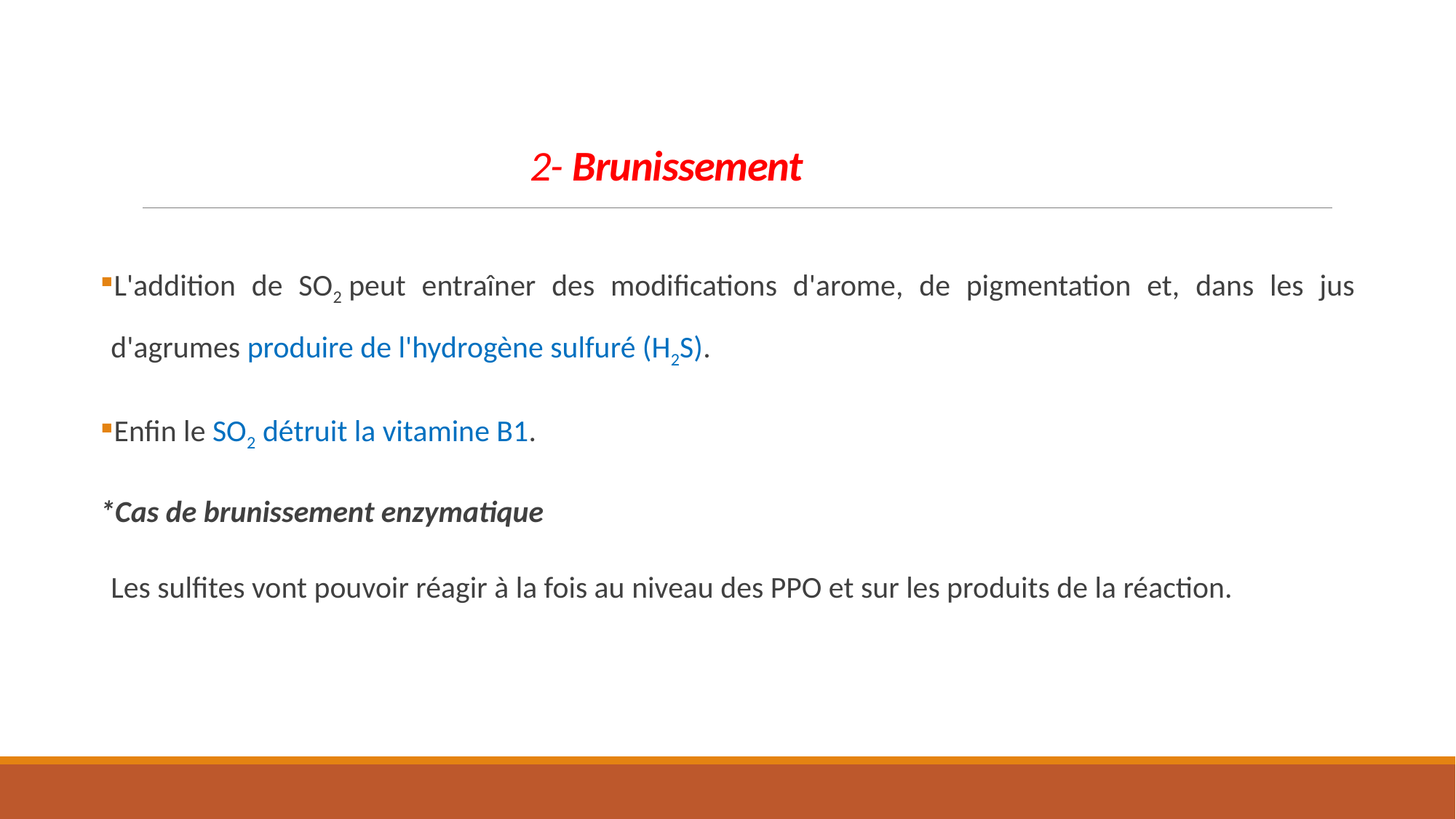

# 2- Brunissement
L'addition de SO2 peut entraîner des modifications d'arome, de pigmentation et, dans les jus d'agrumes produire de l'hydrogène sulfuré (H2S).
Enfin le SO2 détruit la vitamine B1.
*Cas de brunissement enzymatique
Les sulfites vont pouvoir réagir à la fois au niveau des PPO et sur les produits de la réaction.